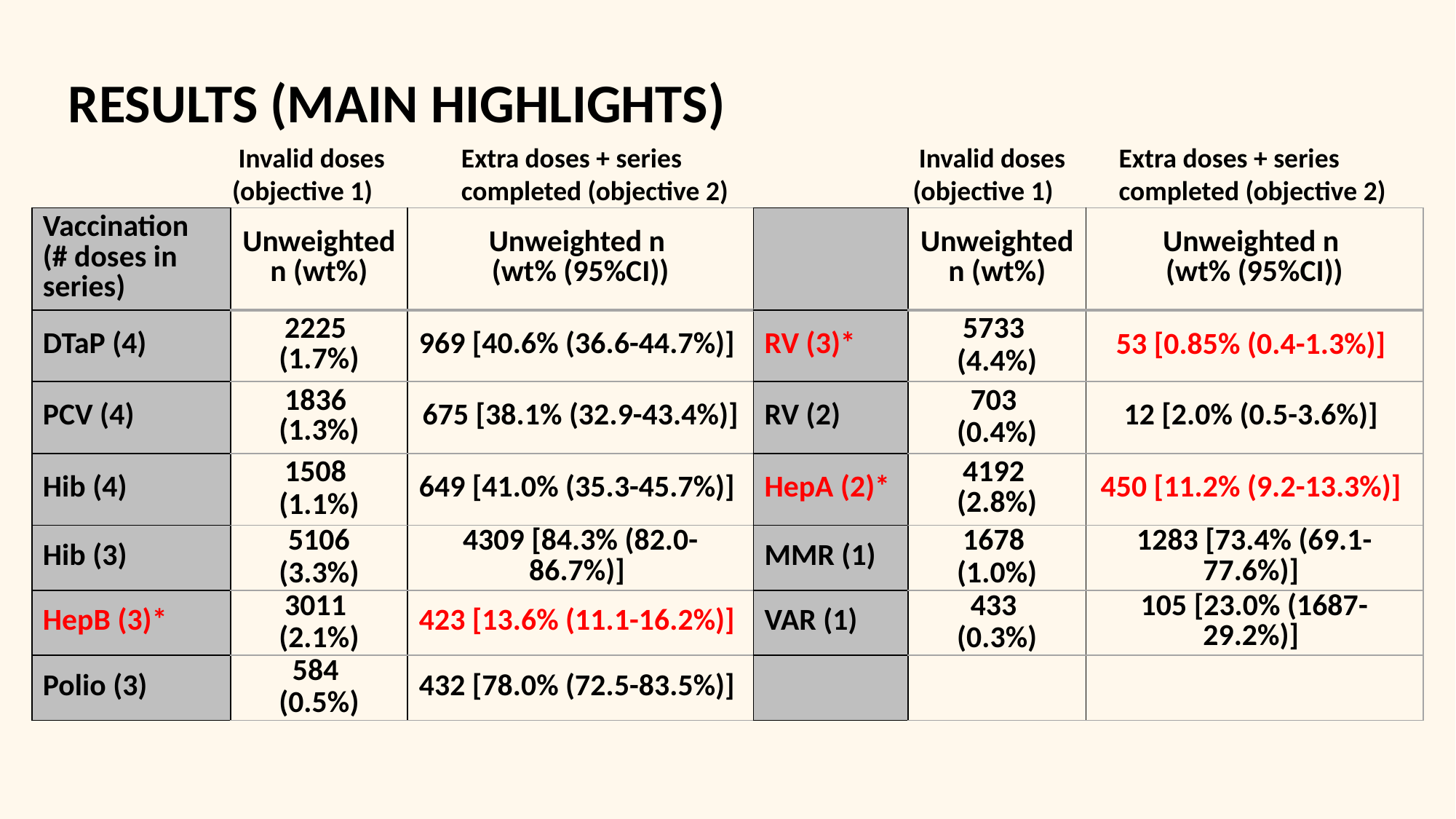

RESULTS (MAIN HIGHLIGHTS)
 Invalid doses (objective 1)
Extra doses + series completed (objective 2)
 Invalid doses (objective 1)
Extra doses + series completed (objective 2)
| Vaccination (# doses in series) | Unweighted n (wt%) | Unweighted n (wt% (95%CI)) |  | Unweighted n (wt%) | Unweighted n (wt% (95%CI)) |
| --- | --- | --- | --- | --- | --- |
| DTaP (4) | 2225 (1.7%) | 969 [40.6% (36.6-44.7%)] | RV (3)\* | 5733 (4.4%) | 53 [0.85% (0.4-1.3%)] |
| PCV (4) | 1836 (1.3%) | 675 [38.1% (32.9-43.4%)] | RV (2) | 703 (0.4%) | 12 [2.0% (0.5-3.6%)] |
| Hib (4) | 1508 (1.1%) | 649 [41.0% (35.3-45.7%)] | HepA (2)\* | 4192 (2.8%) | 450 [11.2% (9.2-13.3%)] |
| Hib (3) | 5106 (3.3%) | 4309 [84.3% (82.0-86.7%)] | MMR (1) | 1678 (1.0%) | 1283 [73.4% (69.1-77.6%)] |
| HepB (3)\* | 3011 (2.1%) | 423 [13.6% (11.1-16.2%)] | VAR (1) | 433 (0.3%) | 105 [23.0% (1687-29.2%)] |
| Polio (3) | 584 (0.5%) | 432 [78.0% (72.5-83.5%)] |  |  |  |